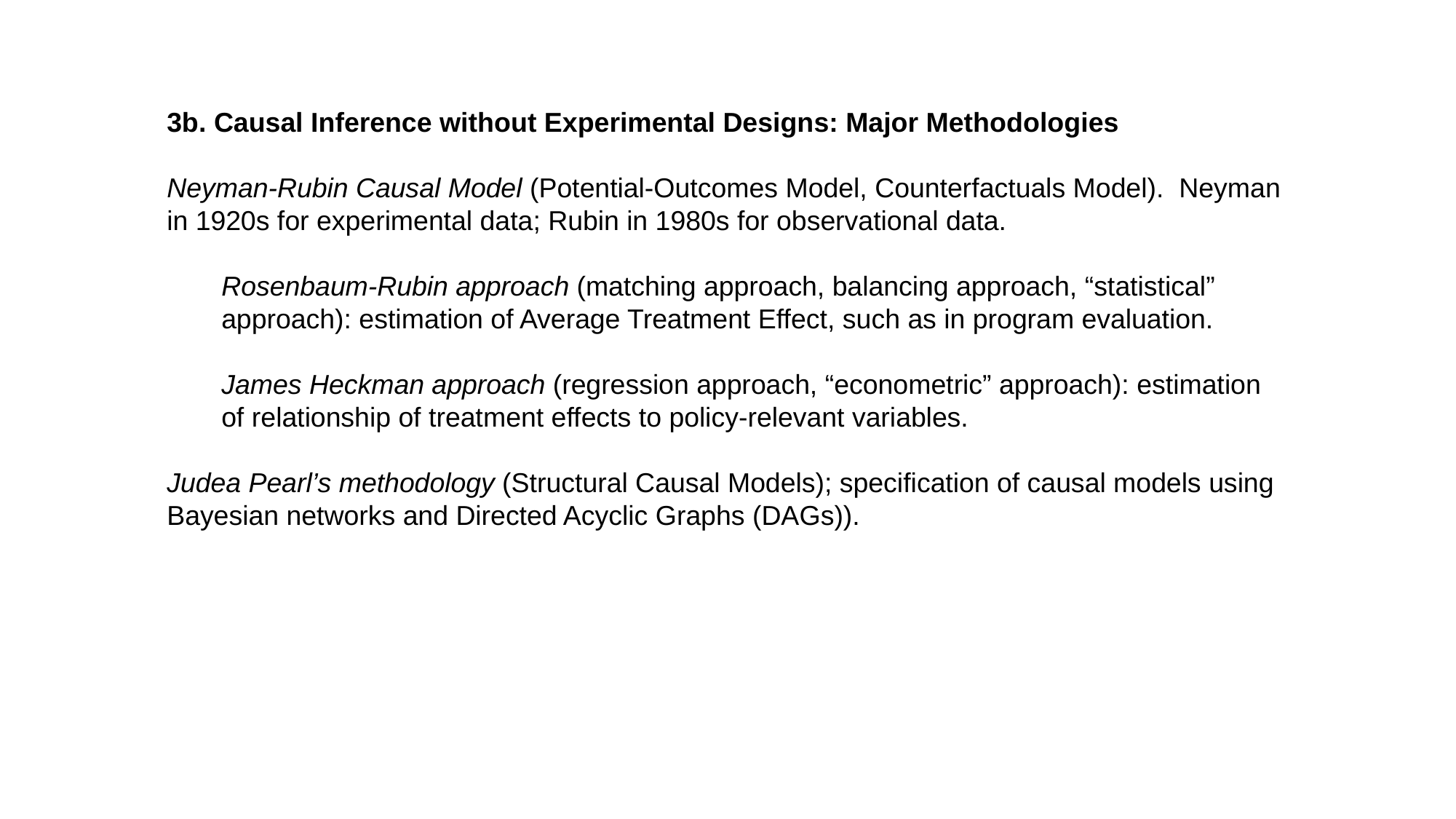

3b. Causal Inference without Experimental Designs: Major Methodologies

Neyman-Rubin Causal Model (Potential-Outcomes Model, Counterfactuals Model).  Neyman in 1920s for experimental data; Rubin in 1980s for observational data.

Rosenbaum-Rubin approach (matching approach, balancing approach, “statistical” approach): estimation of Average Treatment Effect, such as in program evaluation.

James Heckman approach (regression approach, “econometric” approach): estimation of relationship of treatment effects to policy-relevant variables.

Judea Pearl’s methodology (Structural Causal Models); specification of causal models using Bayesian networks and Directed Acyclic Graphs (DAGs)).